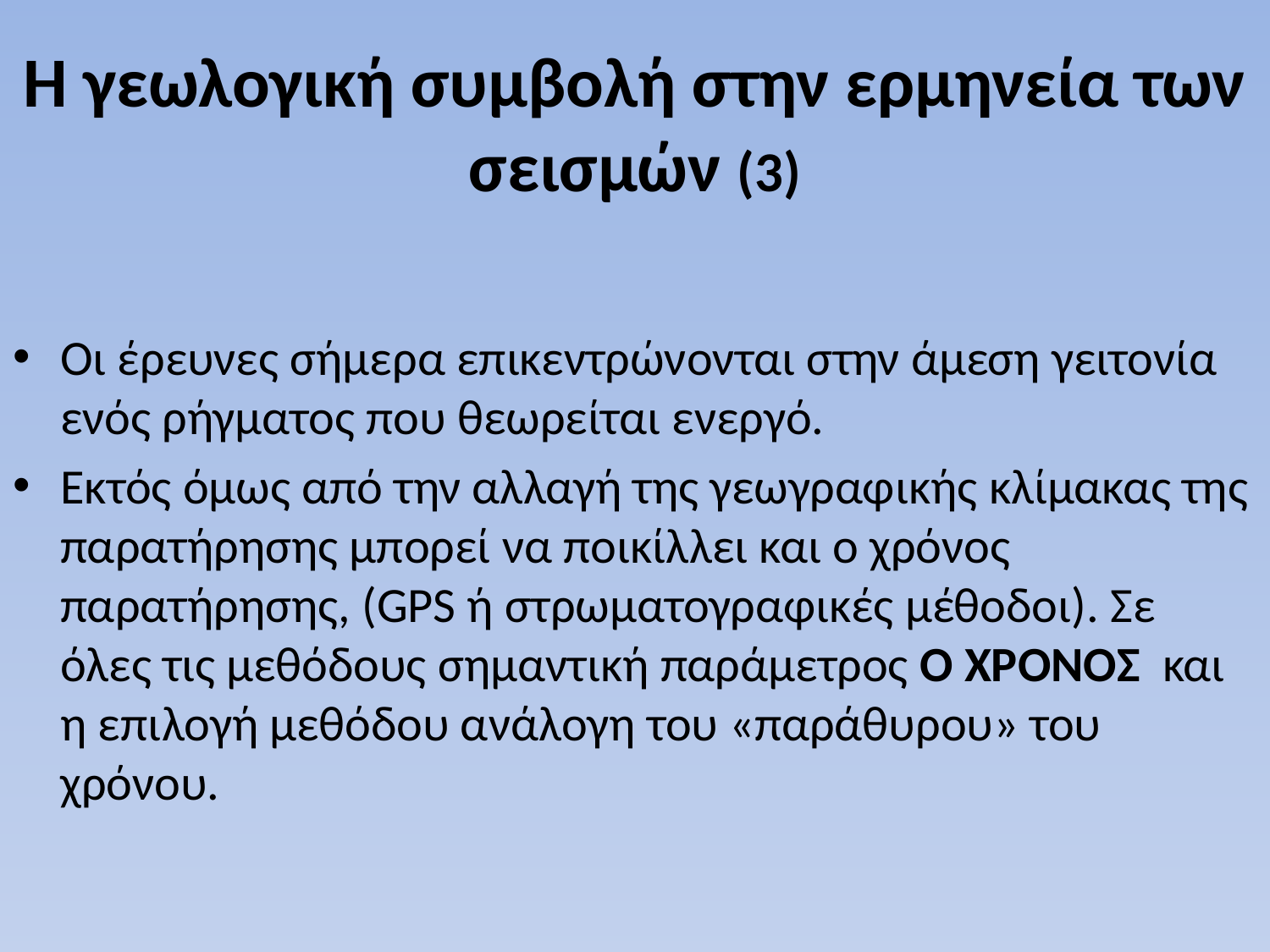

# Η γεωλογική συμβολή στην ερμηνεία των σεισμών (3)
Οι έρευνες σήμερα επικεντρώνονται στην άμεση γειτονία ενός ρήγματος που θεωρείται ενεργό.
Εκτός όμως από την αλλαγή της γεωγραφικής κλίμακας της παρατήρησης μπορεί να ποικίλλει και ο χρόνος παρατήρησης, (GPS ή στρωματογραφικές μέθοδοι). Σε όλες τις μεθόδους σημαντική παράμετρος Ο ΧΡΟΝΟΣ  και η επιλογή μεθόδου ανάλογη του «παράθυρου» του χρόνου.